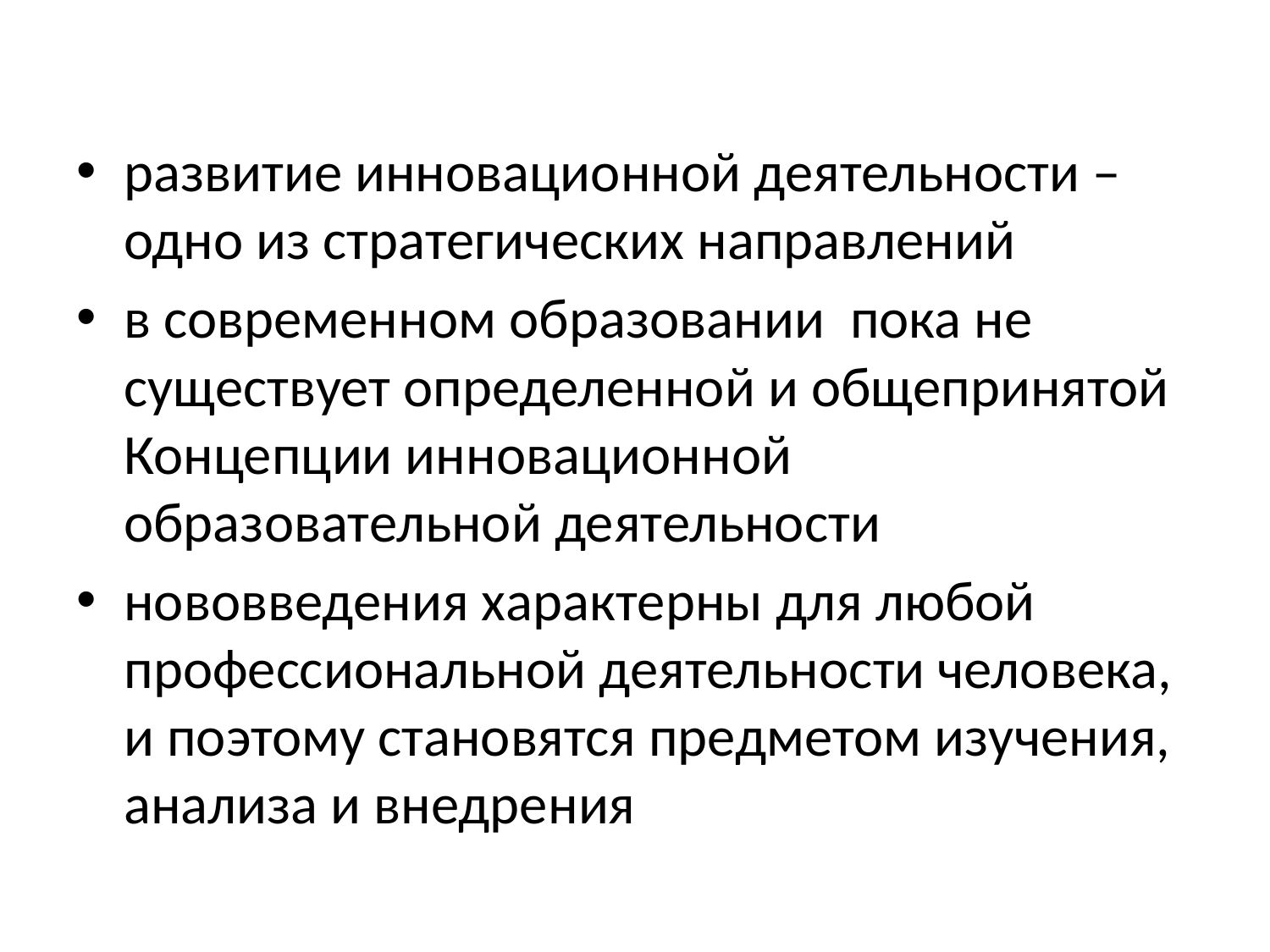

развитие инновационной деятельности – одно из стратегических направлений
в современном образовании  пока не существует определенной и общепринятой Концепции инновационной образовательной деятельности
нововведения характерны для любой профессиональной деятельности человека, и поэтому становятся предметом изучения, анализа и внедрения